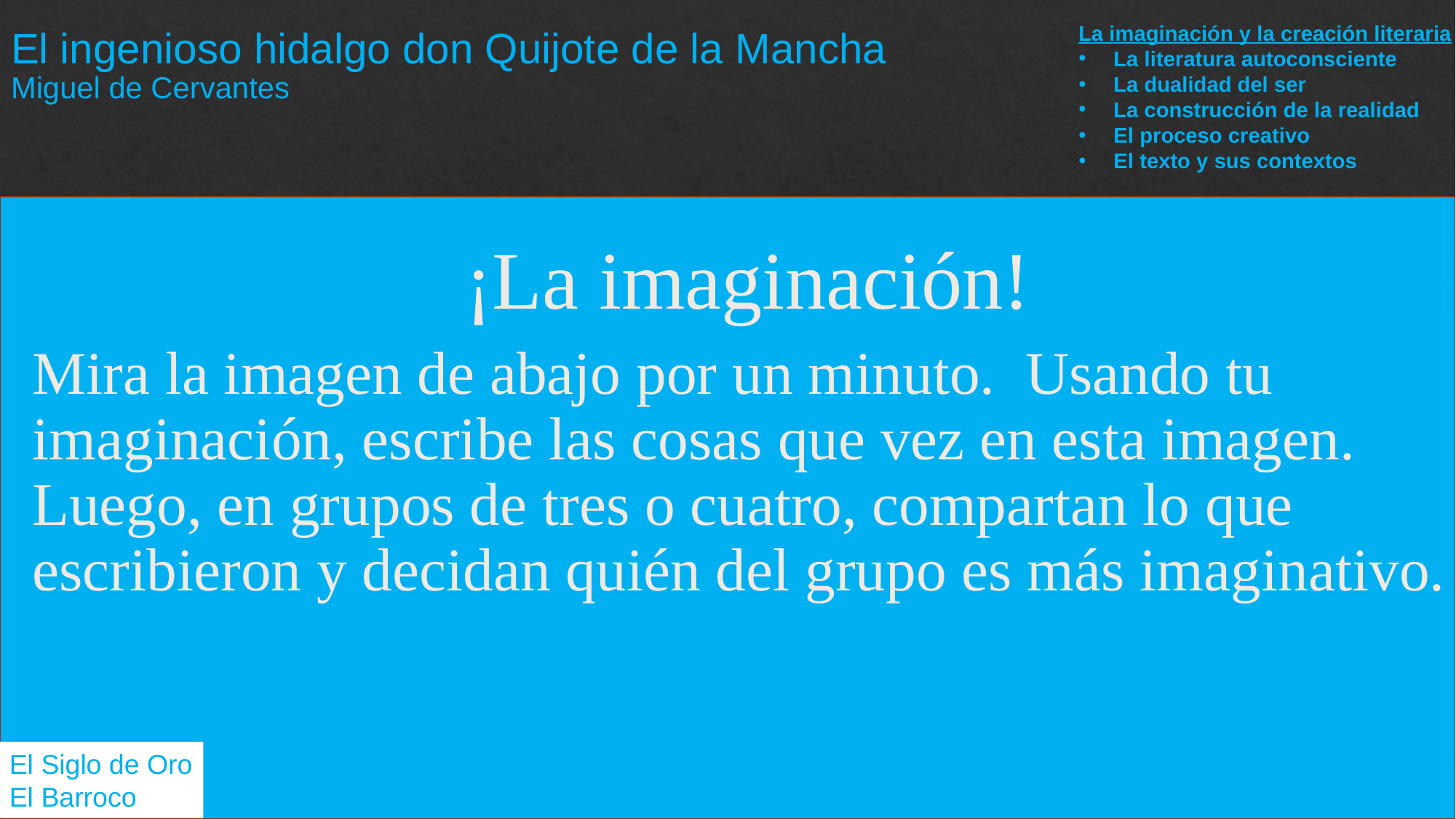

La imaginación y la creación literaria
La literatura autoconsciente
La dualidad del ser
La construcción de la realidad
El proceso creativo
El texto y sus contextos
El ingenioso hidalgo don Quijote de la Mancha
Miguel de Cervantes

¡La imaginación!
Mira la imagen de abajo por un minuto.  Usando tu imaginación, escribe las cosas que vez en esta imagen.  Luego, en grupos de tres o cuatro, compartan lo que escribieron y decidan quién del grupo es más imaginativo.
El Siglo de Oro
El Barroco